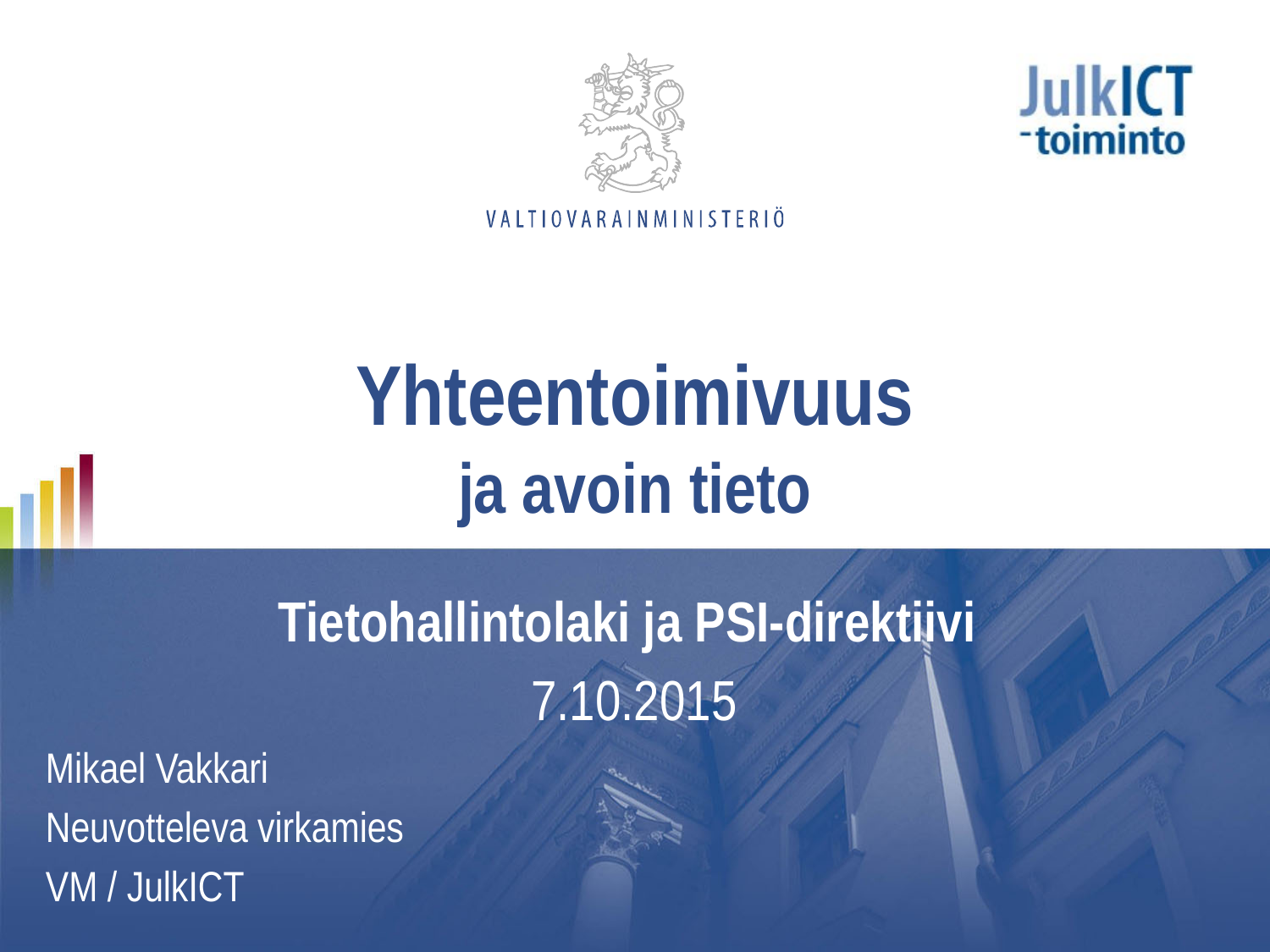

# Yhteentoimivuus ja avoin tieto
Tietohallintolaki ja PSI-direktiivi
7.10.2015
Mikael Vakkari
Neuvotteleva virkamies
VM / JulkICT